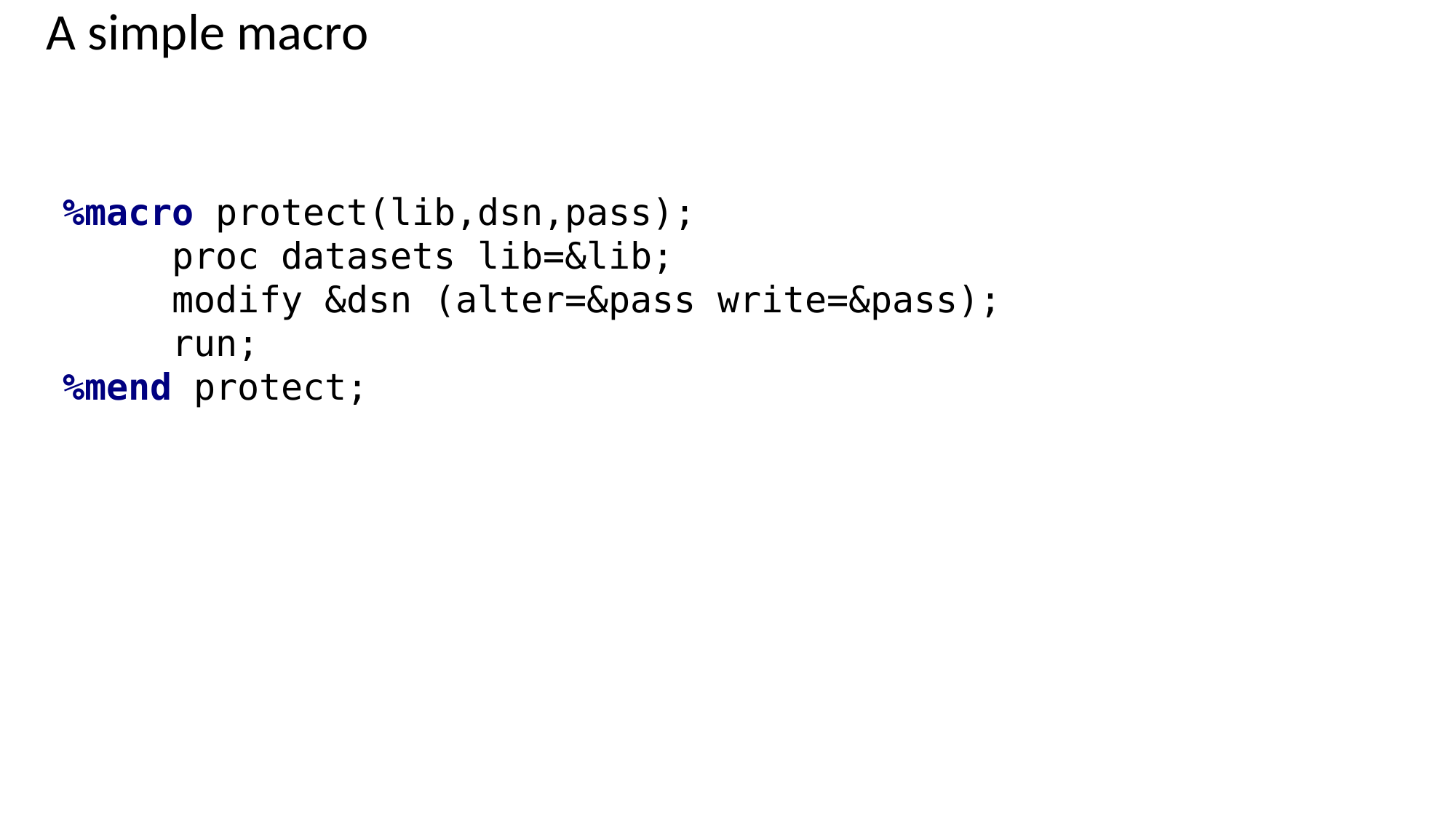

# A simple macro
%macro protect(lib,dsn,pass);
	proc datasets lib=&lib;
	modify &dsn (alter=&pass write=&pass);
	run;
%mend protect;